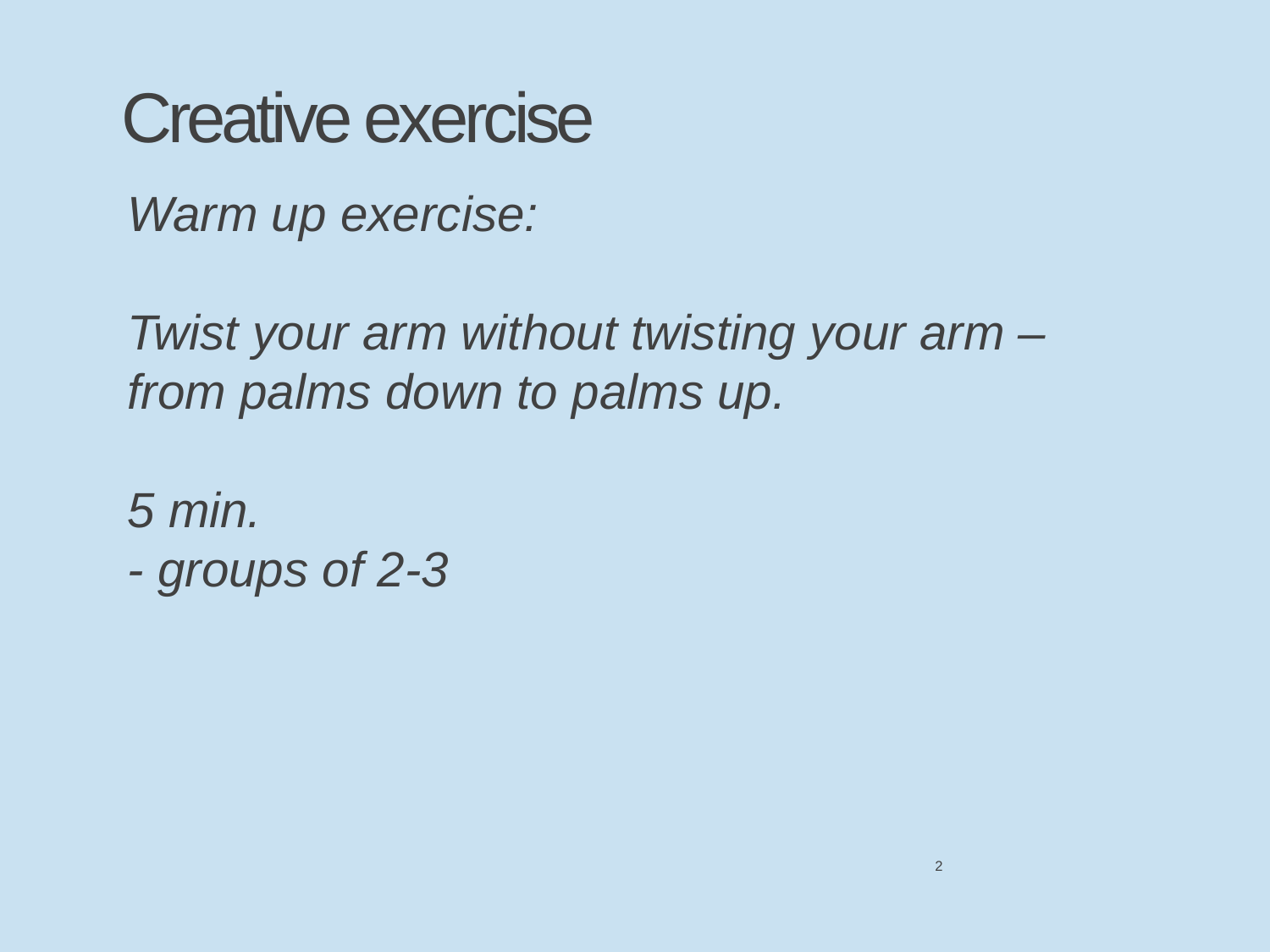

Creative exercise
Warm up exercise:

Twist your arm without twisting your arm – from palms down to palms up.

5 min.
- groups of 2-3

2